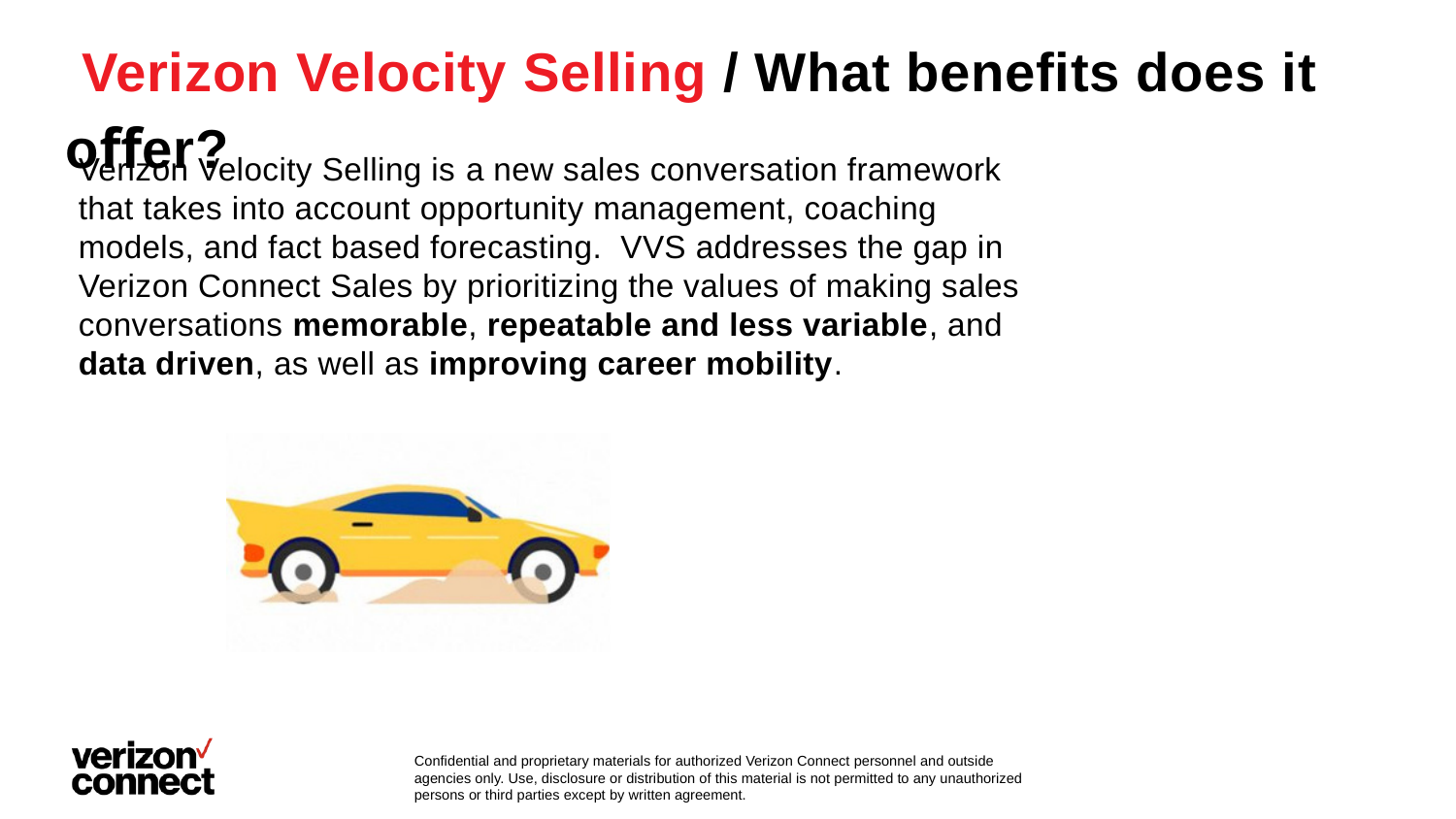

Verizon Velocity Selling / What benefits does it oﬀer?

Verizon Velocity Selling is a new sales conversation framework that takes into account opportunity management, coaching models, and fact based forecasting.  VVS addresses the gap in Verizon Connect Sales by prioritizing the values of making sales conversations memorable, repeatable and less variable, and data driven, as well as improving career mobility.

Confidential and proprietary materials for authorized Verizon Connect personnel and outside agencies only. Use, disclosure or distribution of this material is not permitted to any unauthorized persons or third parties except by written agreement.